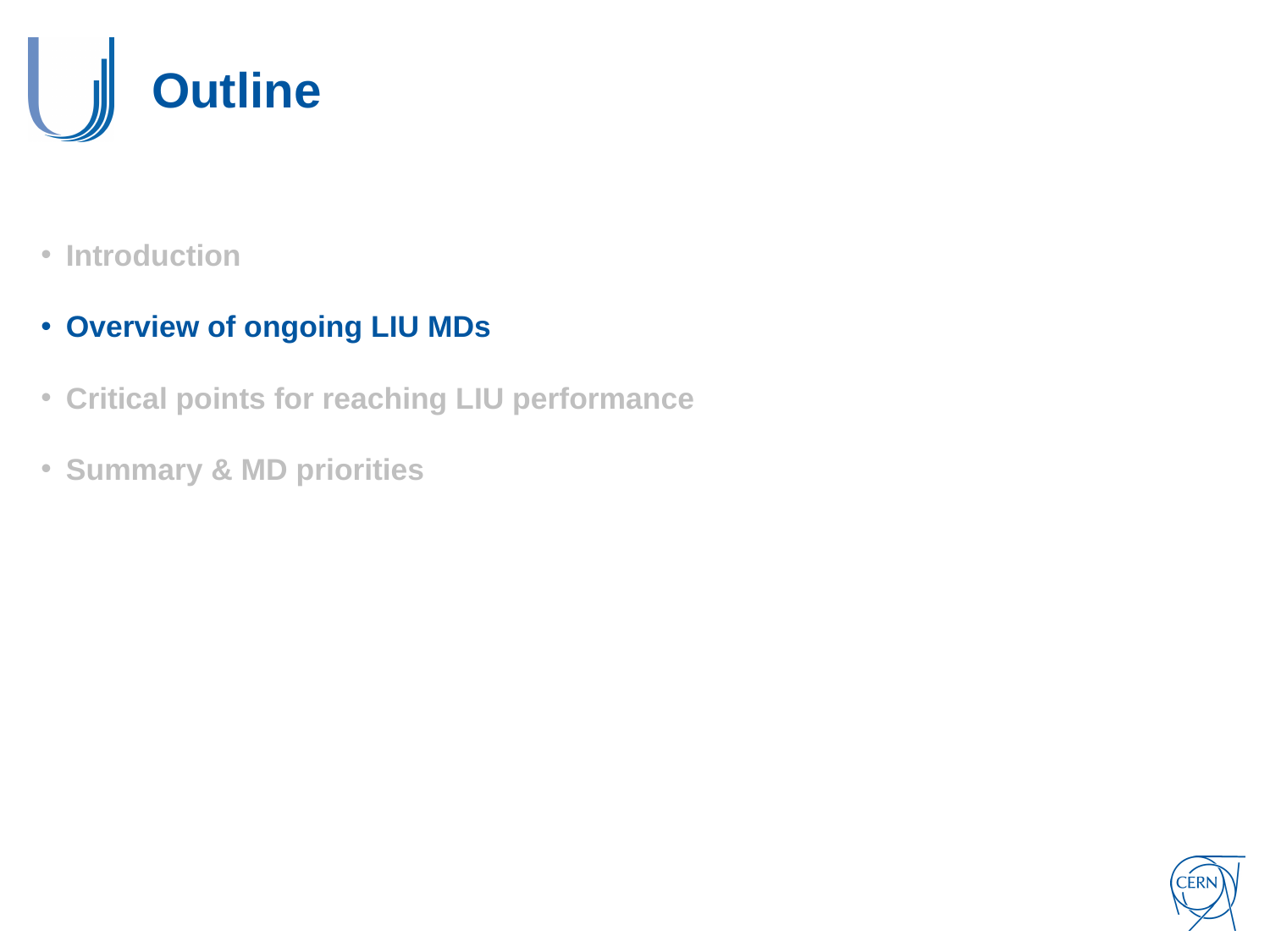

# Outline

Introduction
Overview of ongoing LIU MDs
Critical points for reaching LIU performance
Summary & MD priorities